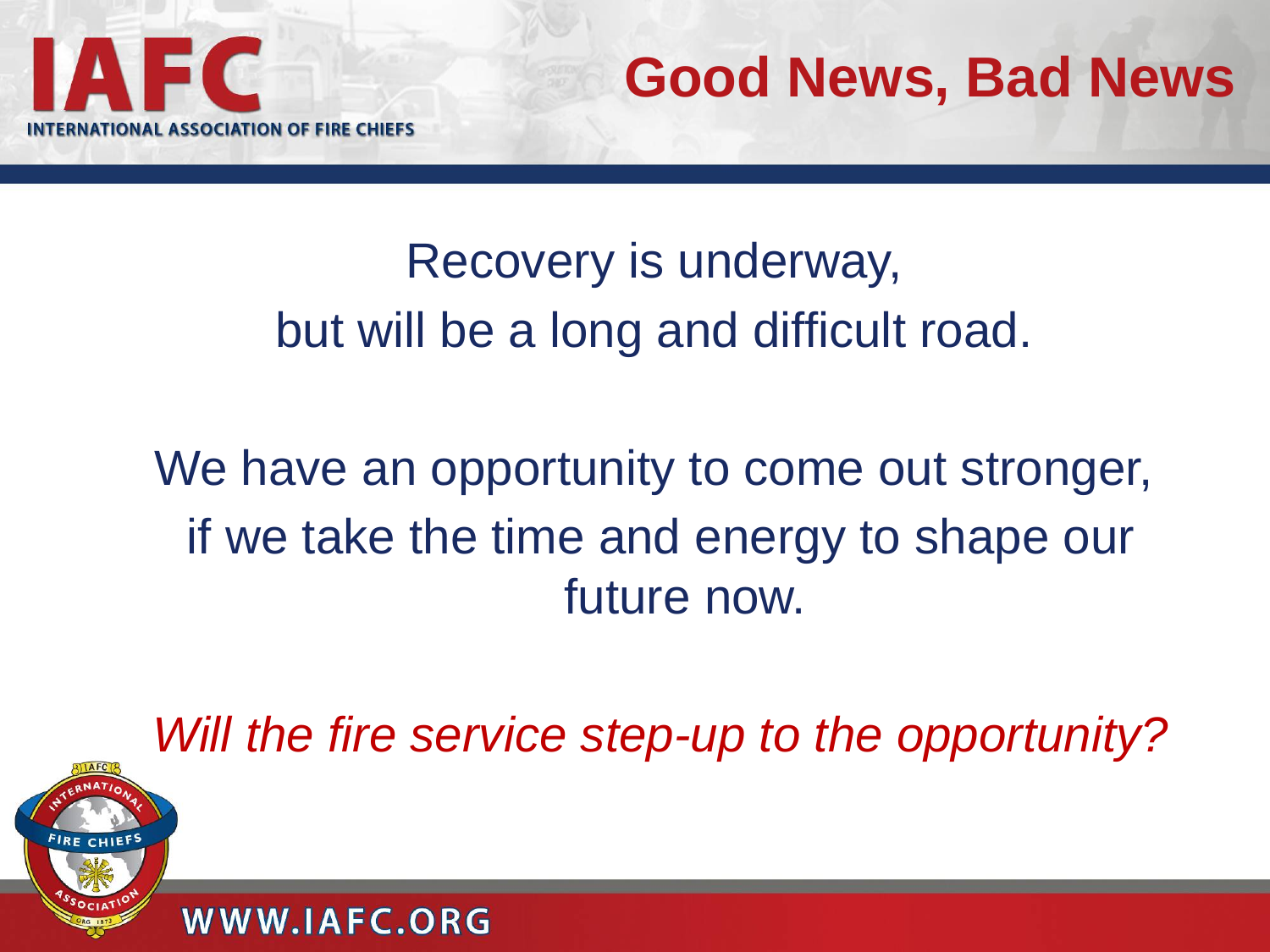

# Good News, Bad News
Recovery is underway,
but will be a long and difficult road.

We have an opportunity to come out stronger,
if we take the time and energy to shape our future now.

Will the fire service step-up to the opportunity?